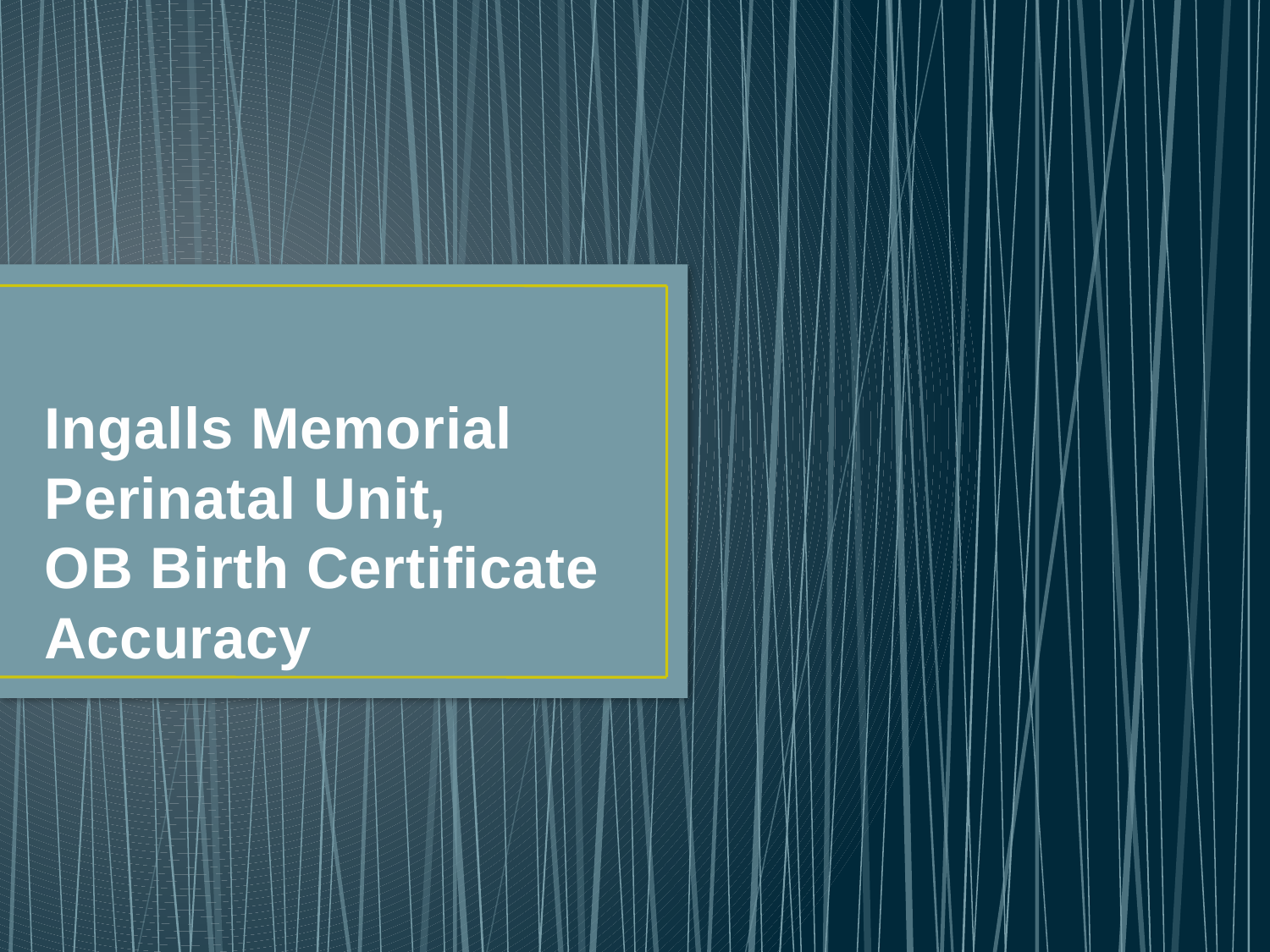

# Ingalls Memorial Perinatal Unit, OB Birth Certificate Accuracy